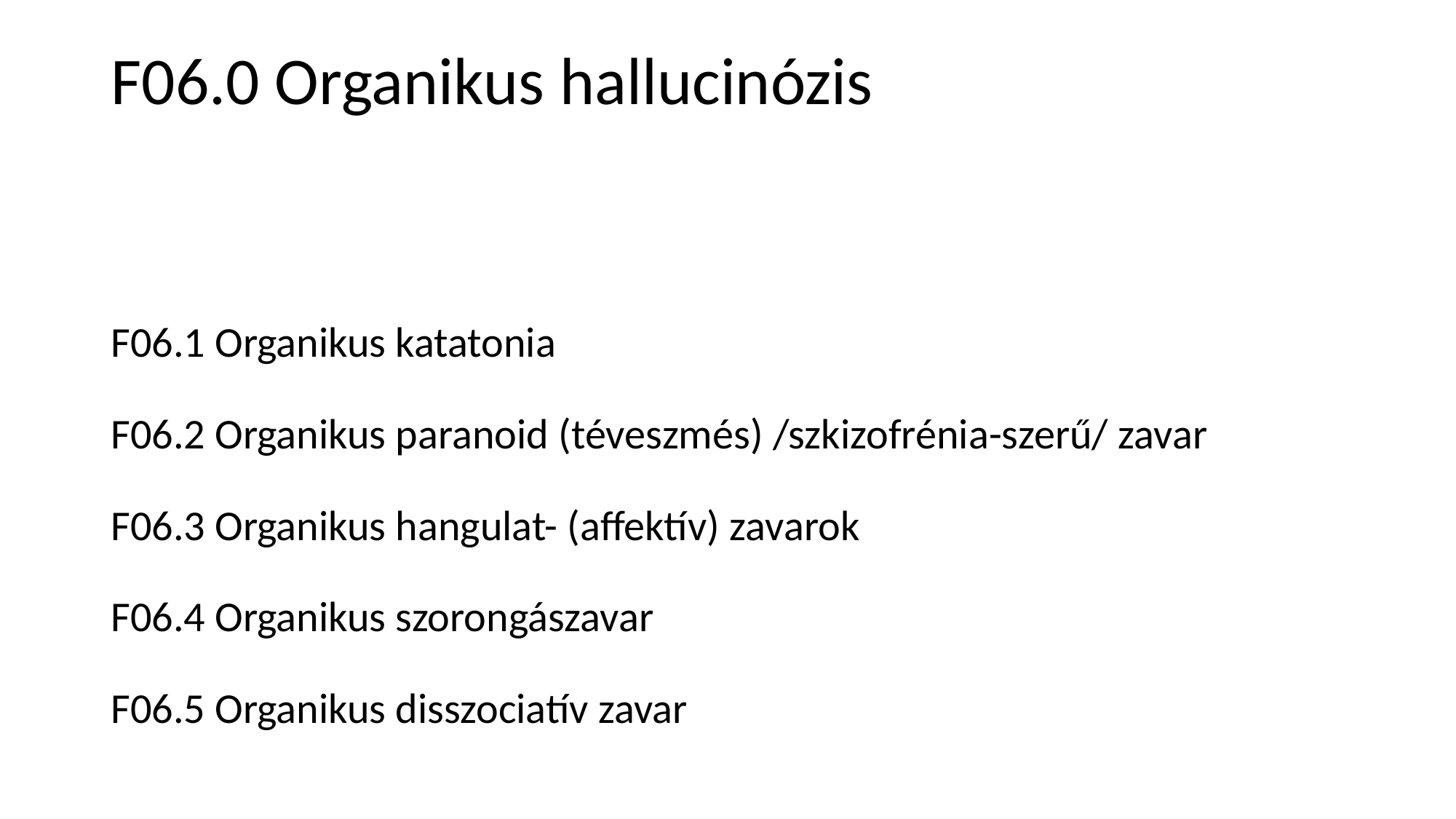

# F06.0 Organikus hallucinózis

F06.1 Organikus katatonia
F06.2 Organikus paranoid (téveszmés) /szkizofrénia-szerű/ zavar
F06.3 Organikus hangulat- (affektív) zavarok
F06.4 Organikus szorongászavar
F06.5 Organikus disszociatív zavar